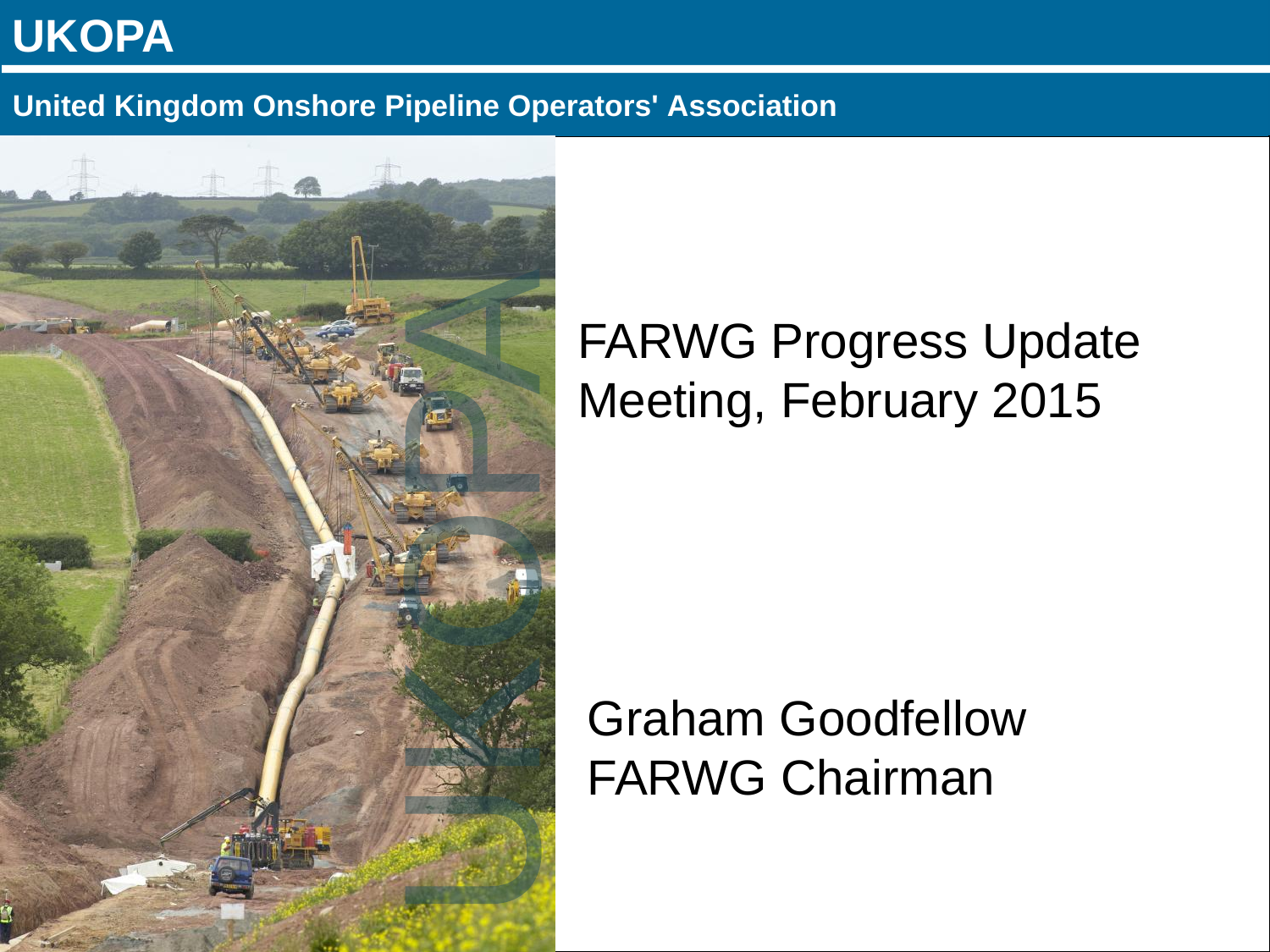

# FARWG Progress Update Meeting, February 2015
Graham Goodfellow
FARWG Chairman